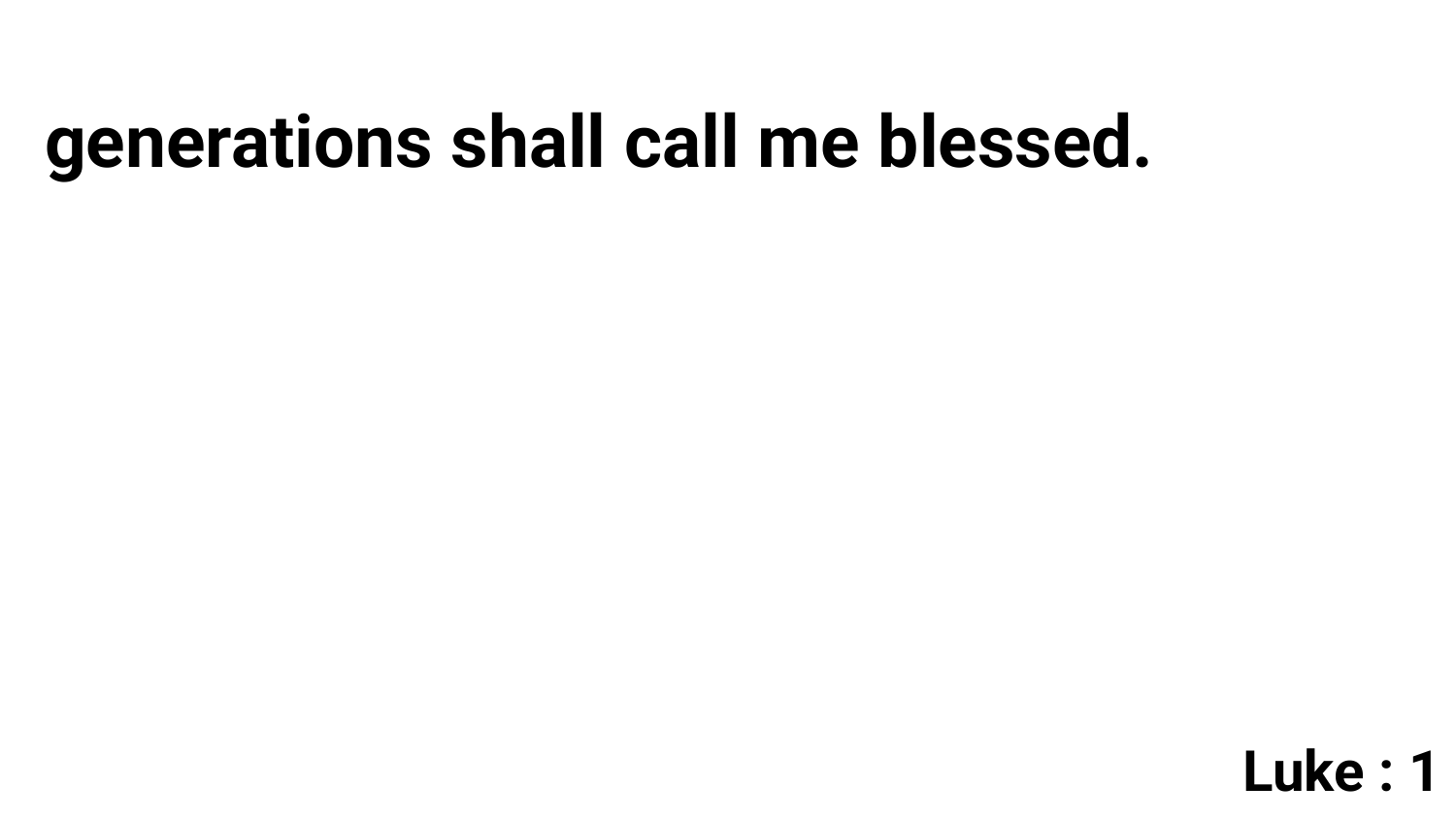

generations shall call me blessed.
Luke : 1